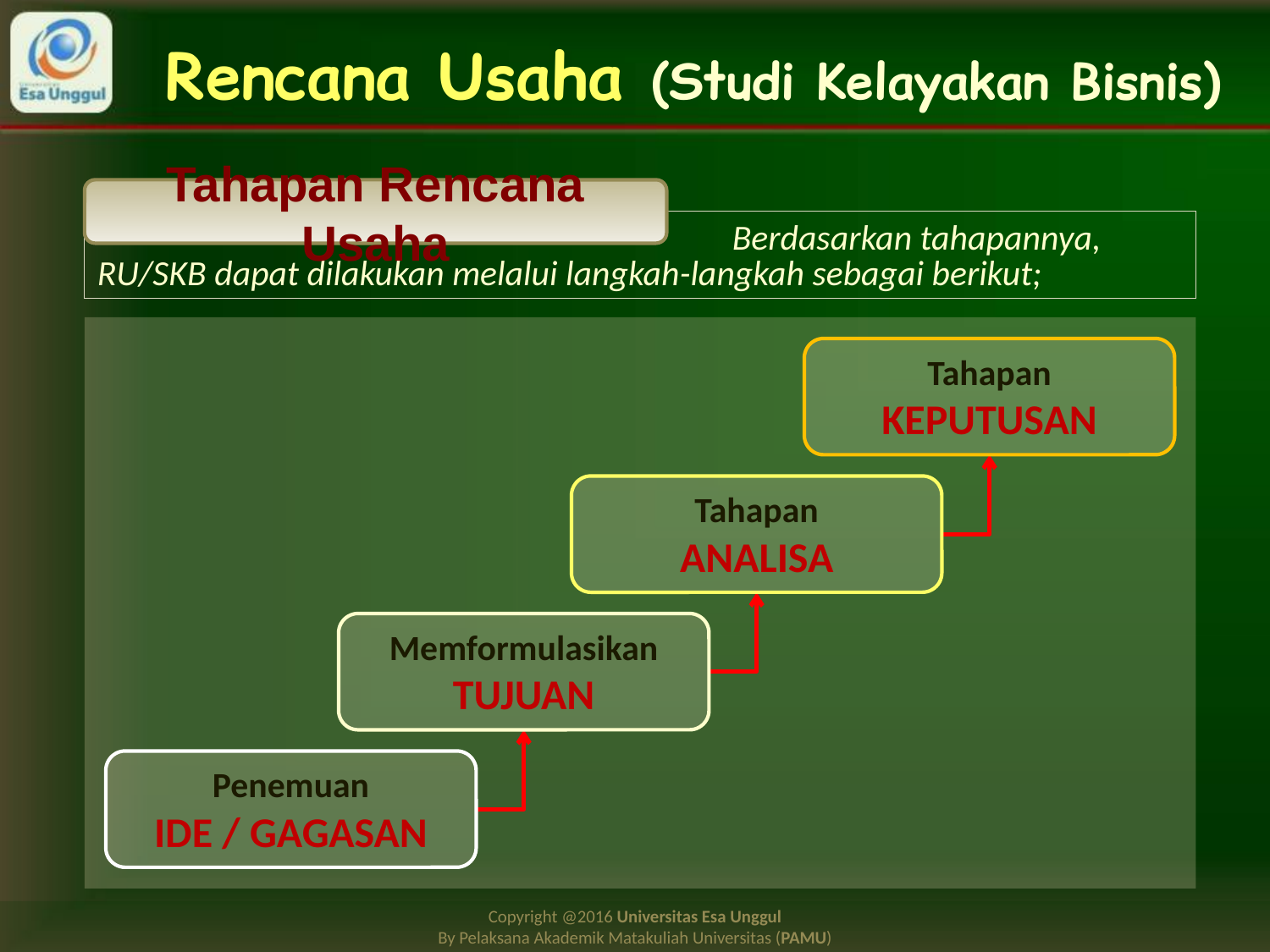

# Rencana Usaha (Studi Kelayakan Bisnis)
Tahapan Rencana Usaha
					Berdasarkan tahapannya,
RU/SKB dapat dilakukan melalui langkah-langkah sebagai berikut;

Tahapan
KEPUTUSAN
Tahapan
ANALISA
Memformulasikan
TUJUAN
Penemuan
IDE / GAGASAN